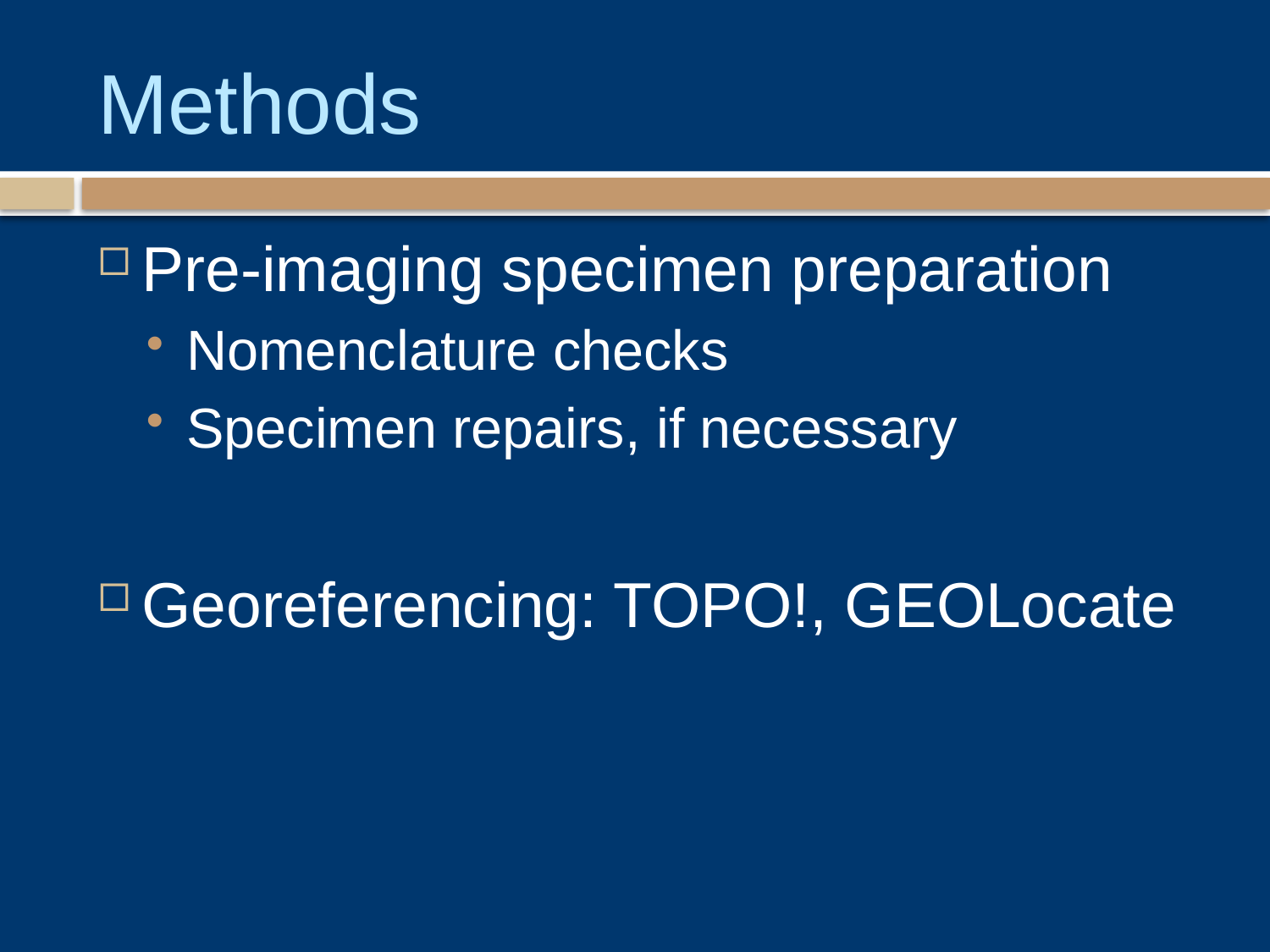

# Methods
Pre-imaging specimen preparation
Nomenclature checks
Specimen repairs, if necessary

Georeferencing: TOPO!, GEOLocate